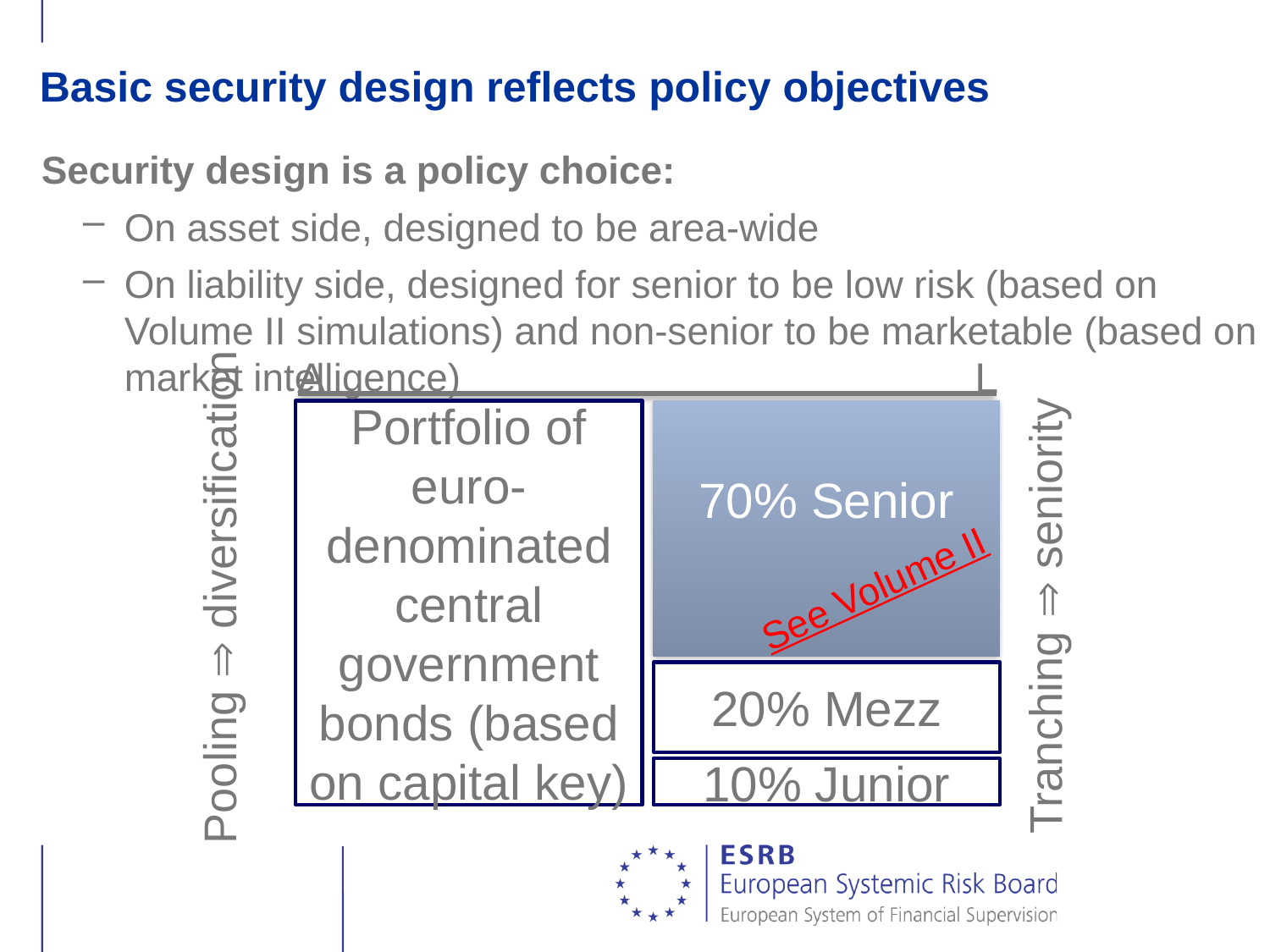

# Basic security design reflects policy objectives
Security design is a policy choice:
On asset side, designed to be area-wide
On liability side, designed for senior to be low risk (based on Volume II simulations) and non-senior to be marketable (based on market intelligence)
L
A
Portfolio of euro-denominated central government bonds (based on capital key)
70% Senior
Tranching ⇒ seniority
Pooling ⇒ diversification
10% Junior
20% Mezz
See Volume II